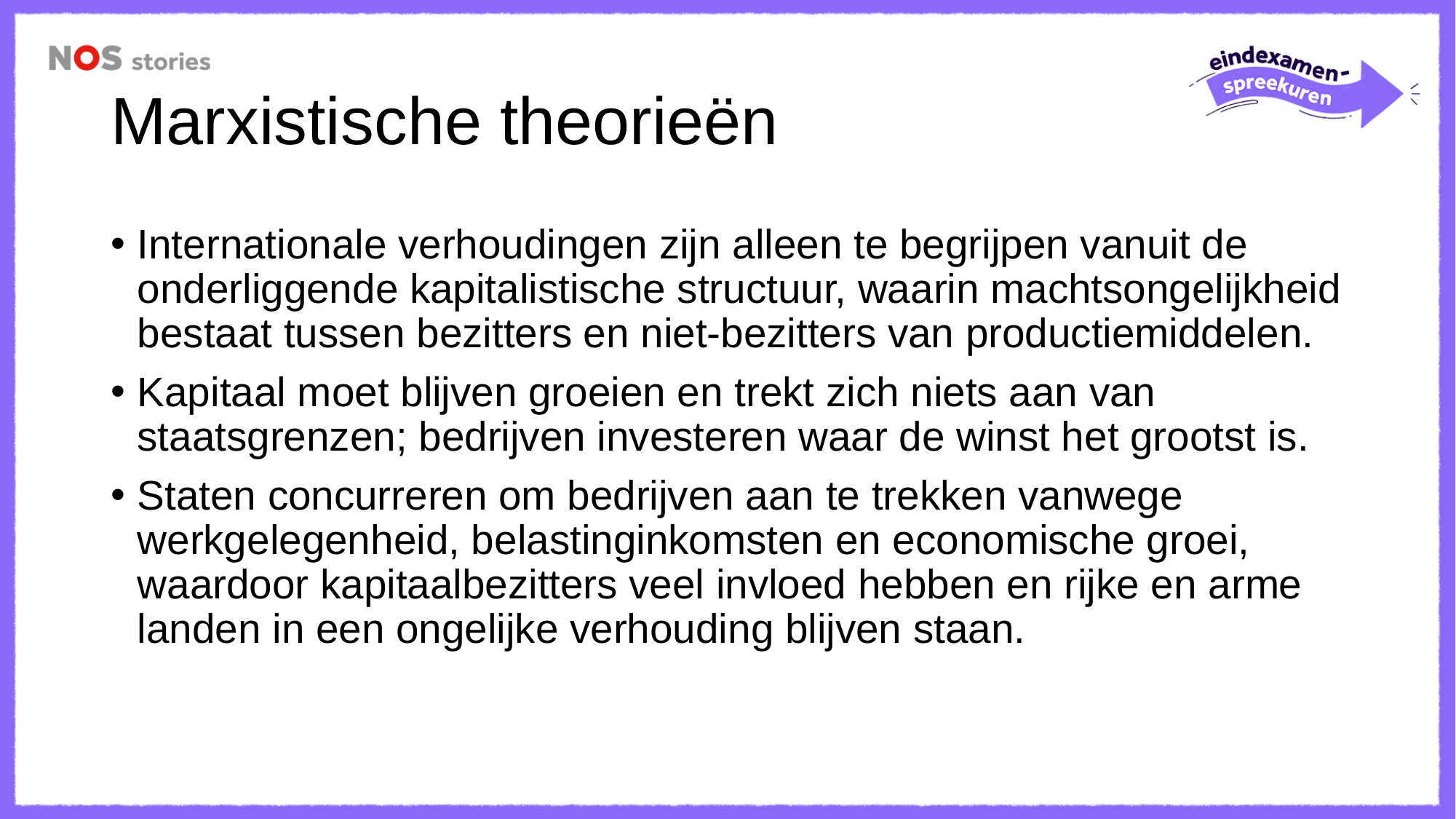

# Marxistische theorieën
Internationale verhoudingen zijn alleen te begrijpen vanuit de onderliggende kapitalistische structuur, waarin machtsongelijkheid bestaat tussen bezitters en niet-bezitters van productiemiddelen.
Kapitaal moet blijven groeien en trekt zich niets aan van staatsgrenzen; bedrijven investeren waar de winst het grootst is.
Staten concurreren om bedrijven aan te trekken vanwege werkgelegenheid, belastinginkomsten en economische groei, waardoor kapitaalbezitters veel invloed hebben en rijke en arme landen in een ongelijke verhouding blijven staan.